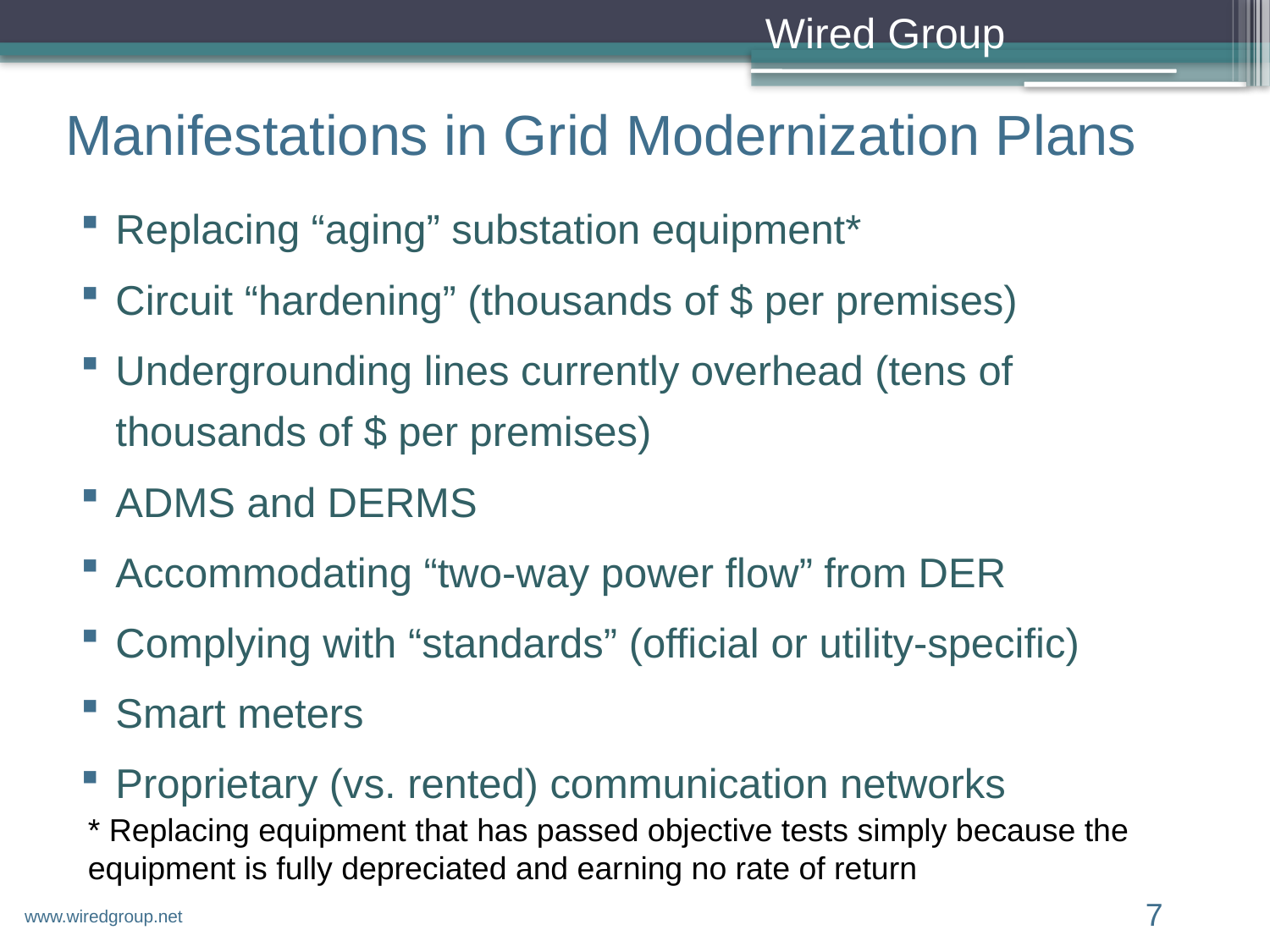

# Manifestations in Grid Modernization Plans
Replacing “aging” substation equipment*
Circuit “hardening” (thousands of $ per premises)
Undergrounding lines currently overhead (tens of thousands of $ per premises)
ADMS and DERMS
Accommodating “two-way power flow” from DER
Complying with “standards” (official or utility-specific)
Smart meters
Proprietary (vs. rented) communication networks
* Replacing equipment that has passed objective tests simply because the equipment is fully depreciated and earning no rate of return